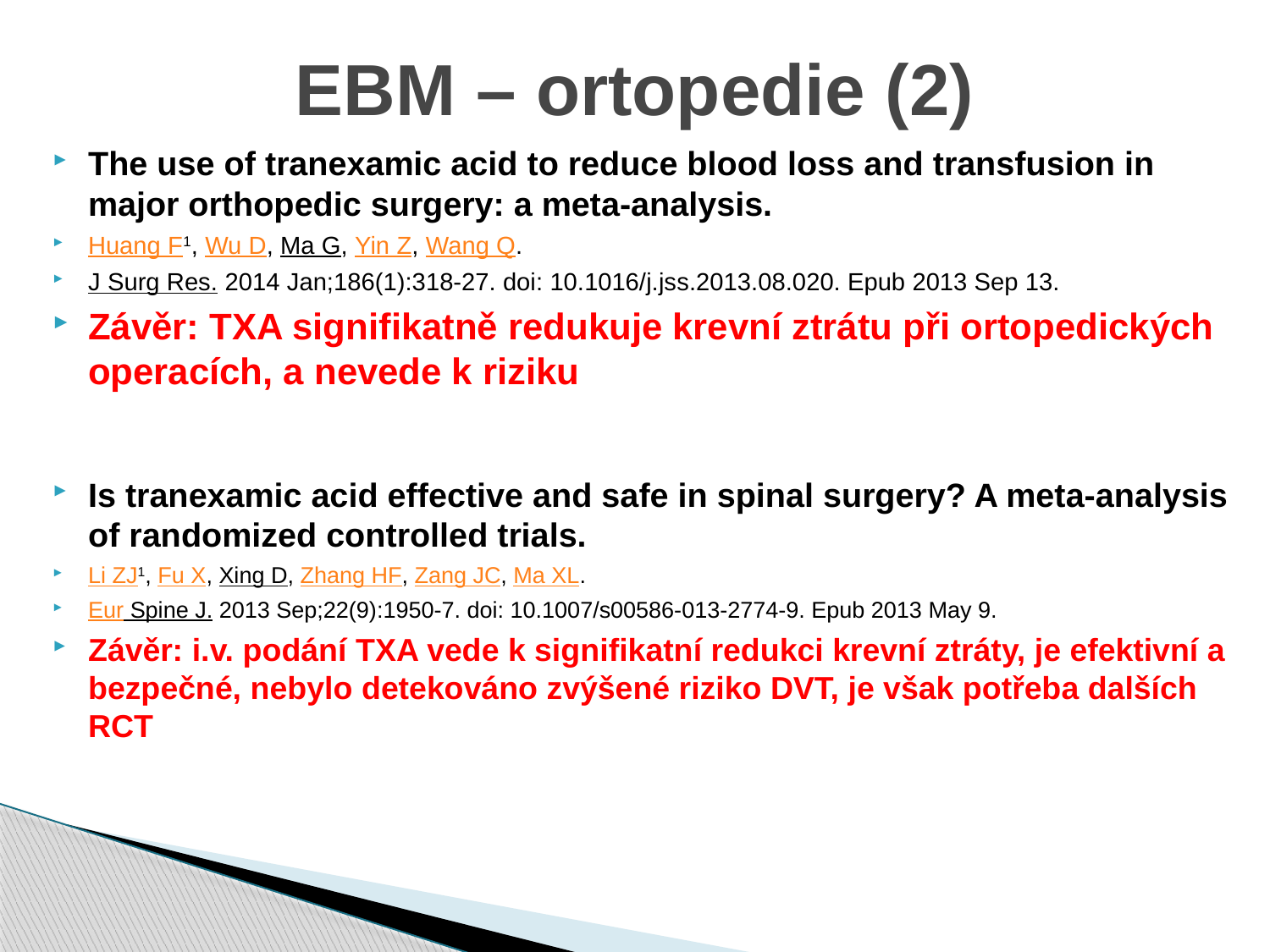

# EBM – ortopedie (2)
The use of tranexamic acid to reduce blood loss and transfusion in major orthopedic surgery: a meta-analysis.
Huang F1, Wu D, Ma G, Yin Z, Wang Q.
J Surg Res. 2014 Jan;186(1):318-27. doi: 10.1016/j.jss.2013.08.020. Epub 2013 Sep 13.
Závěr: TXA signifikatně redukuje krevní ztrátu při ortopedických operacích, a nevede k riziku

Is tranexamic acid effective and safe in spinal surgery? A meta-analysis of randomized controlled trials.
Li ZJ1, Fu X, Xing D, Zhang HF, Zang JC, Ma XL.
Eur Spine J. 2013 Sep;22(9):1950-7. doi: 10.1007/s00586-013-2774-9. Epub 2013 May 9.
Závěr: i.v. podání TXA vede k signifikatní redukci krevní ztráty, je efektivní a bezpečné, nebylo detekováno zvýšené riziko DVT, je však potřeba dalších RCT